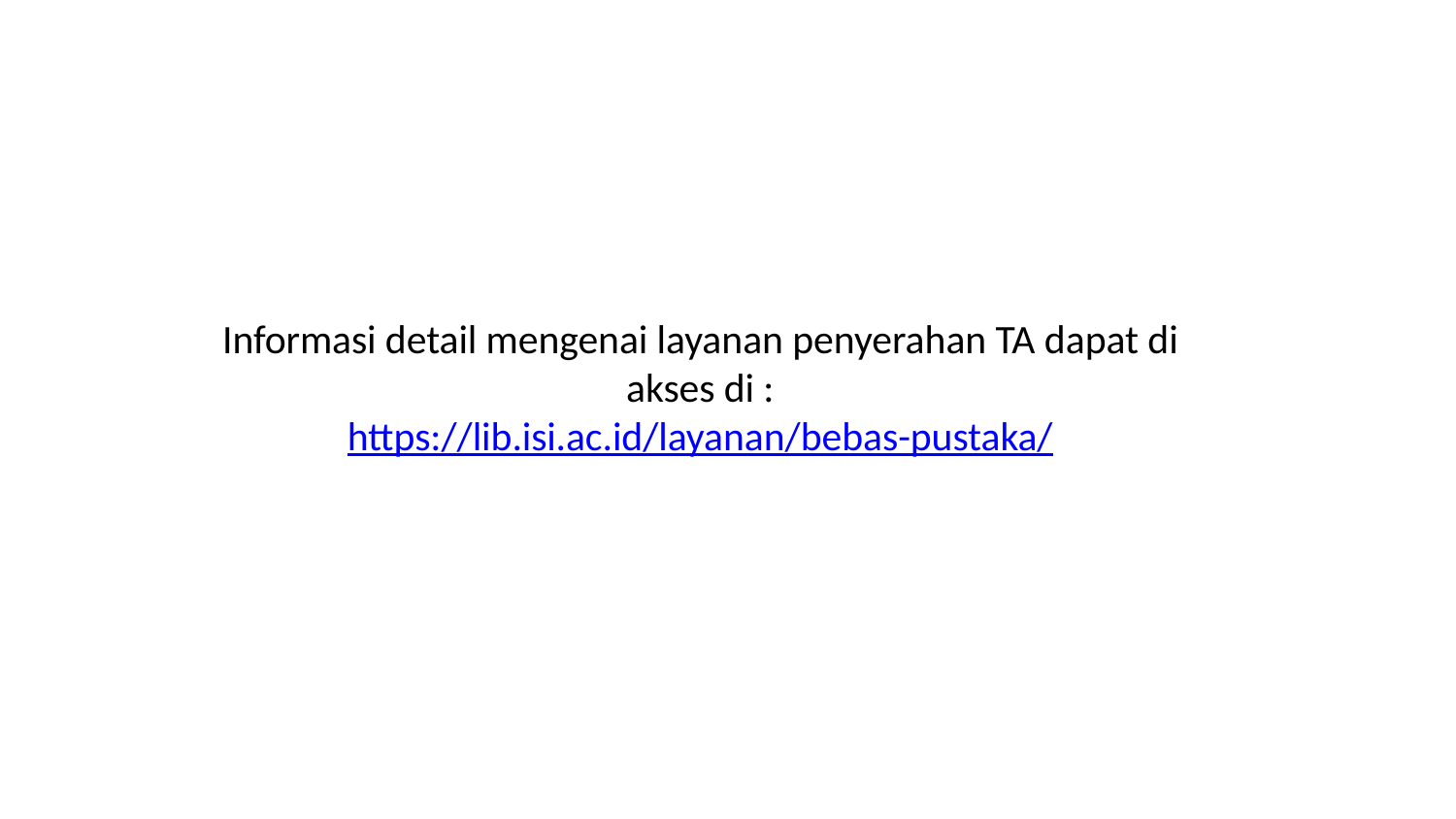

Informasi detail mengenai layanan penyerahan TA dapat di akses di :
https://lib.isi.ac.id/layanan/bebas-pustaka/